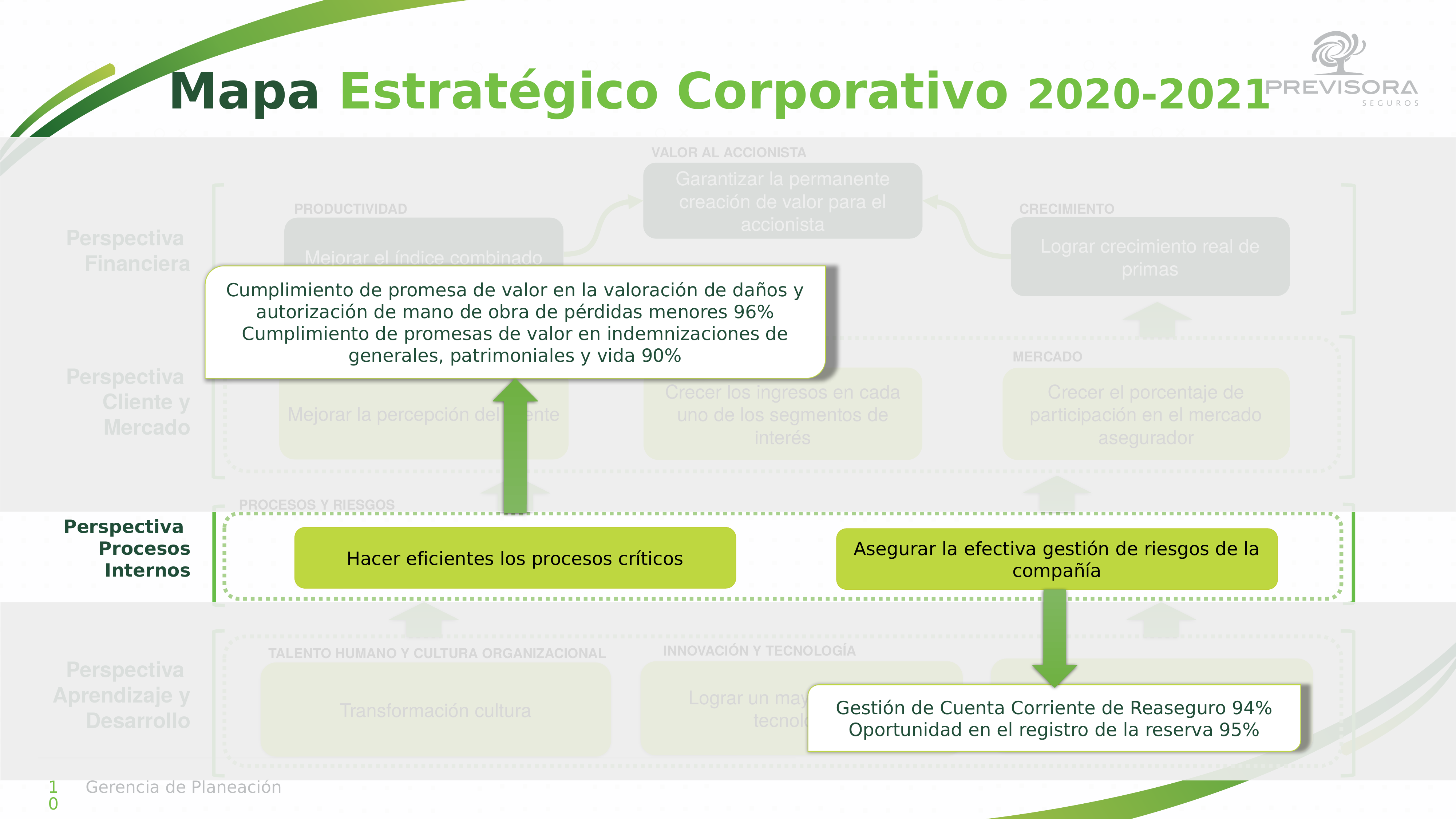

Mapa Estratégico Corporativo 2020-2021

VALOR AL ACCIONISTA
Garantizar la permanente creación de valor para el accionista

PRODUCTIVIDAD
CRECIMIENTO
Lograr crecimiento real de primas
Mejorar el índice combinado
Perspectiva
Financiera
Cumplimiento de promesa de valor en la valoración de daños y autorización de mano de obra de pérdidas menores 96%
Cumplimiento de promesas de valor en indemnizaciones de generales, patrimoniales y vida 90%

PROPUESTA DE VALOR
CLIENTES
MERCADO
Perspectiva
Cliente y Mercado
Mejorar la percepción del cliente
Crecer los ingresos en cada uno de los segmentos de interés
Crecer el porcentaje de participación en el mercado asegurador

PROCESOS Y RIESGOS

Perspectiva
Procesos Internos

Hacer eficientes los procesos críticos
Asegurar la efectiva gestión de riesgos de la compañía

Gestión de Cuenta Corriente de Reaseguro 94%
Oportunidad en el registro de la reserva 95%

INNOVACIÓN Y TECNOLOGÍA
TALENTO HUMANO Y CULTURA ORGANIZACIONAL
Perspectiva
Aprendizaje y Desarrollo
Transformación Digital
Lograr un mayor desarrollo tecnológico
Transformación cultura
10
Gerencia de Planeación